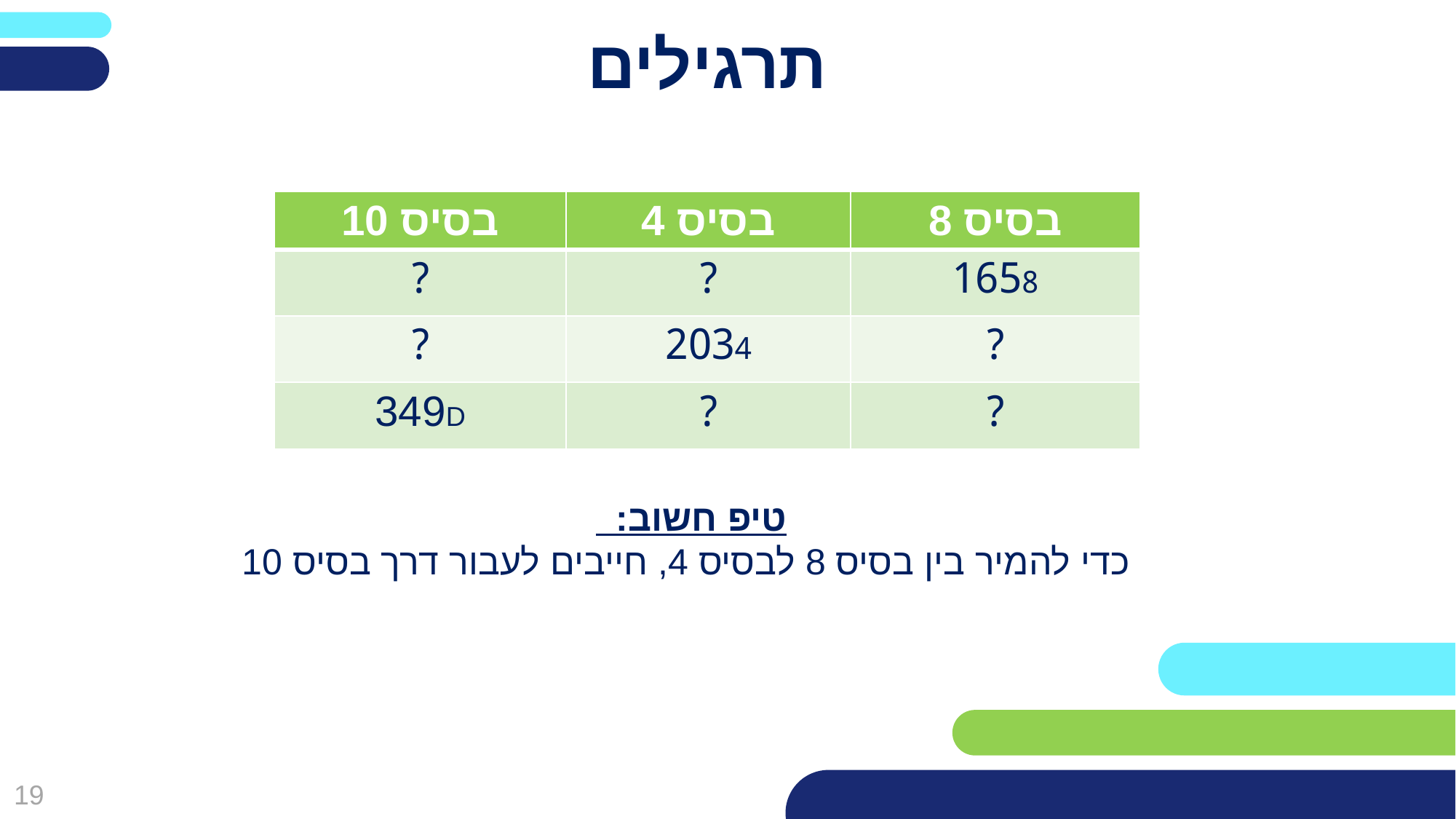

# תרגילים
| בסיס 10 | בסיס 4 | בסיס 8 |
| --- | --- | --- |
| ? | ? | 1658 |
| ? | 2034 | ? |
| 349D | ? | ? |
טיפ חשוב:
 כדי להמיר בין בסיס 8 לבסיס 4, חייבים לעבור דרך בסיס 10